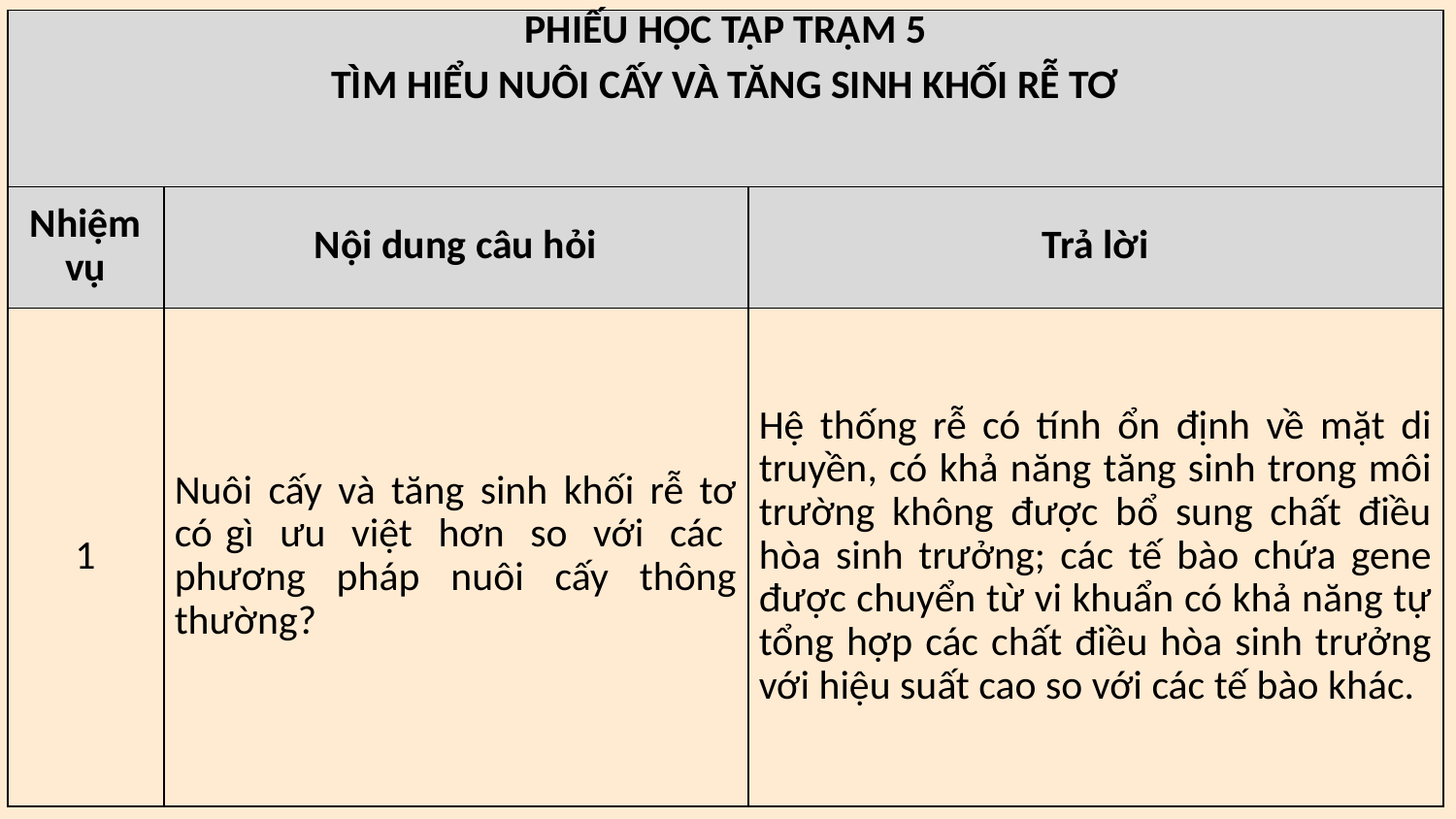

| PHIẾU HỌC TẬP TRẠM 5 TÌM HIỂU NUÔI CẤY VÀ TĂNG SINH KHỐI RỄ TƠ |  |  |
| --- | --- | --- |
| Nhiệm vụ | Nội dung câu hỏi | Trả lời |
| 1 | Nuôi cấy và tăng sinh khối rễ tơ có gì ưu việt hơn so với các phương pháp nuôi cấy thông thường? | Hệ thống rễ có tính ổn định về mặt di truyền, có khả năng tăng sinh trong môi trường không được bổ sung chất điều hòa sinh trưởng; các tế bào chứa gene được chuyển từ vi khuẩn có khả năng tự tổng hợp các chất điều hòa sinh trưởng với hiệu suất cao so với các tế bào khác. |